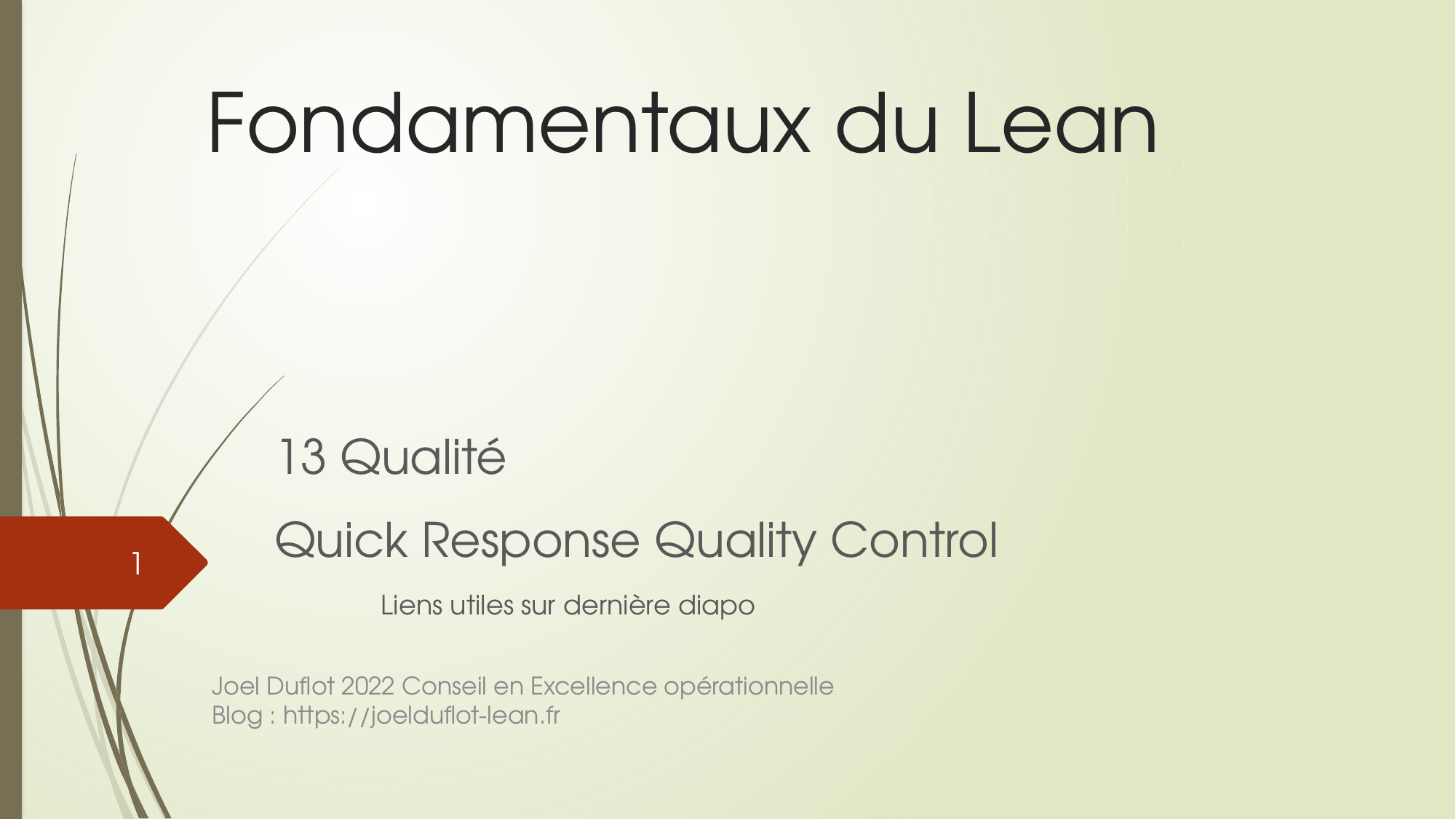

# Fondamentaux du Lean
13 Qualité
Quick Response Quality Control
											Liens utiles sur dernière diapo

1
Joel Duflot 2022 Conseil en Excellence opérationnelle Blog : https://joelduflot-lean.fr